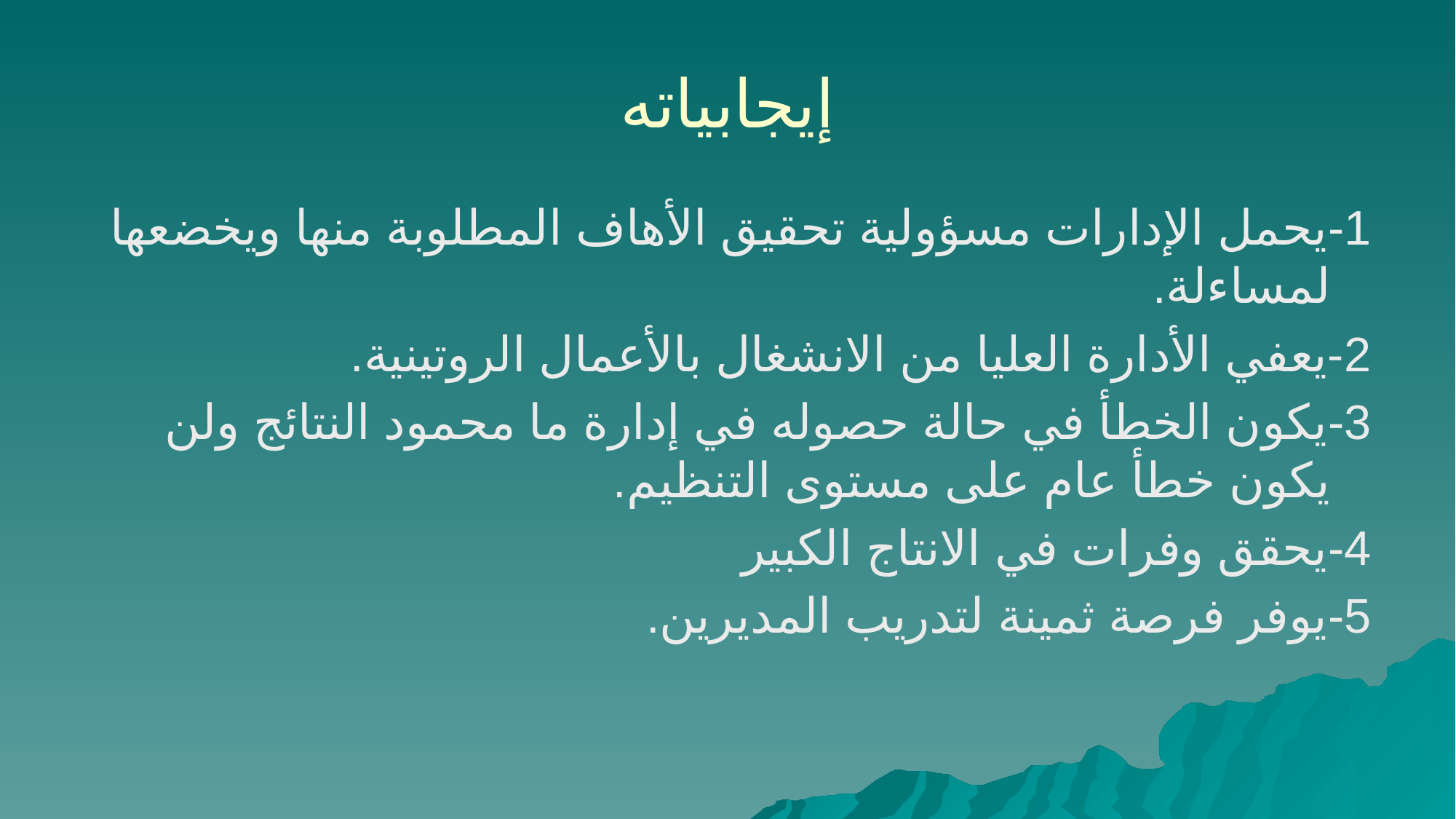

# إيجابياته
1-يحمل الإدارات مسؤولية تحقيق الأهاف المطلوبة منها ويخضعها لمساءلة.
2-يعفي الأدارة العليا من الانشغال بالأعمال الروتينية.
3-يكون الخطأ في حالة حصوله في إدارة ما محمود النتائج ولن يكون خطأ عام على مستوى التنظيم.
4-يحقق وفرات في الانتاج الكبير
5-يوفر فرصة ثمينة لتدريب المديرين.